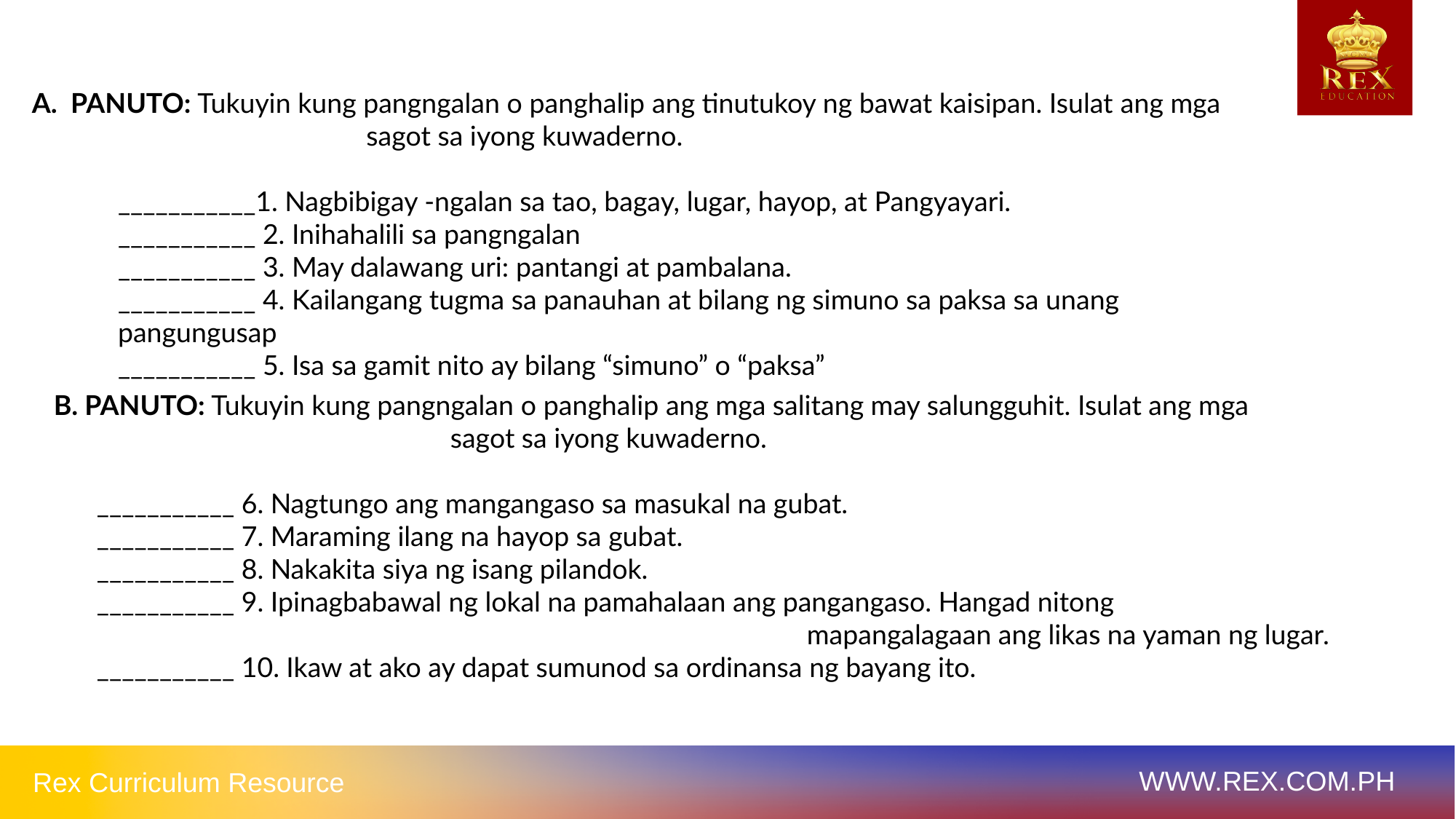

A.  PANUTO: Tukuyin kung pangngalan o panghalip ang tinutukoy ng bawat kaisipan. Isulat ang mga 				 sagot sa iyong kuwaderno.

___________1. Nagbibigay -ngalan sa tao, bagay, lugar, hayop, at Pangyayari.
___________ 2. Inihahalili sa pangngalan
___________ 3. May dalawang uri: pantangi at pambalana.
___________ 4. Kailangang tugma sa panauhan at bilang ng simuno sa paksa sa unang pangungusap
___________ 5. Isa sa gamit nito ay bilang “simuno” o “paksa”

B. PANUTO: Tukuyin kung pangngalan o panghalip ang mga salitang may salungguhit. Isulat ang mga        		        		          sagot sa iyong kuwaderno.

___________ 6. Nagtungo ang mangangaso sa masukal na gubat.
___________ 7. Maraming ilang na hayop sa gubat.
___________ 8. Nakakita siya ng isang pilandok.
___________ 9. Ipinagbabawal ng lokal na pamahalaan ang pangangaso. Hangad nitong 					        			        mapangalagaan ang likas na yaman ng lugar.
___________ 10. Ikaw at ako ay dapat sumunod sa ordinansa ng bayang ito.